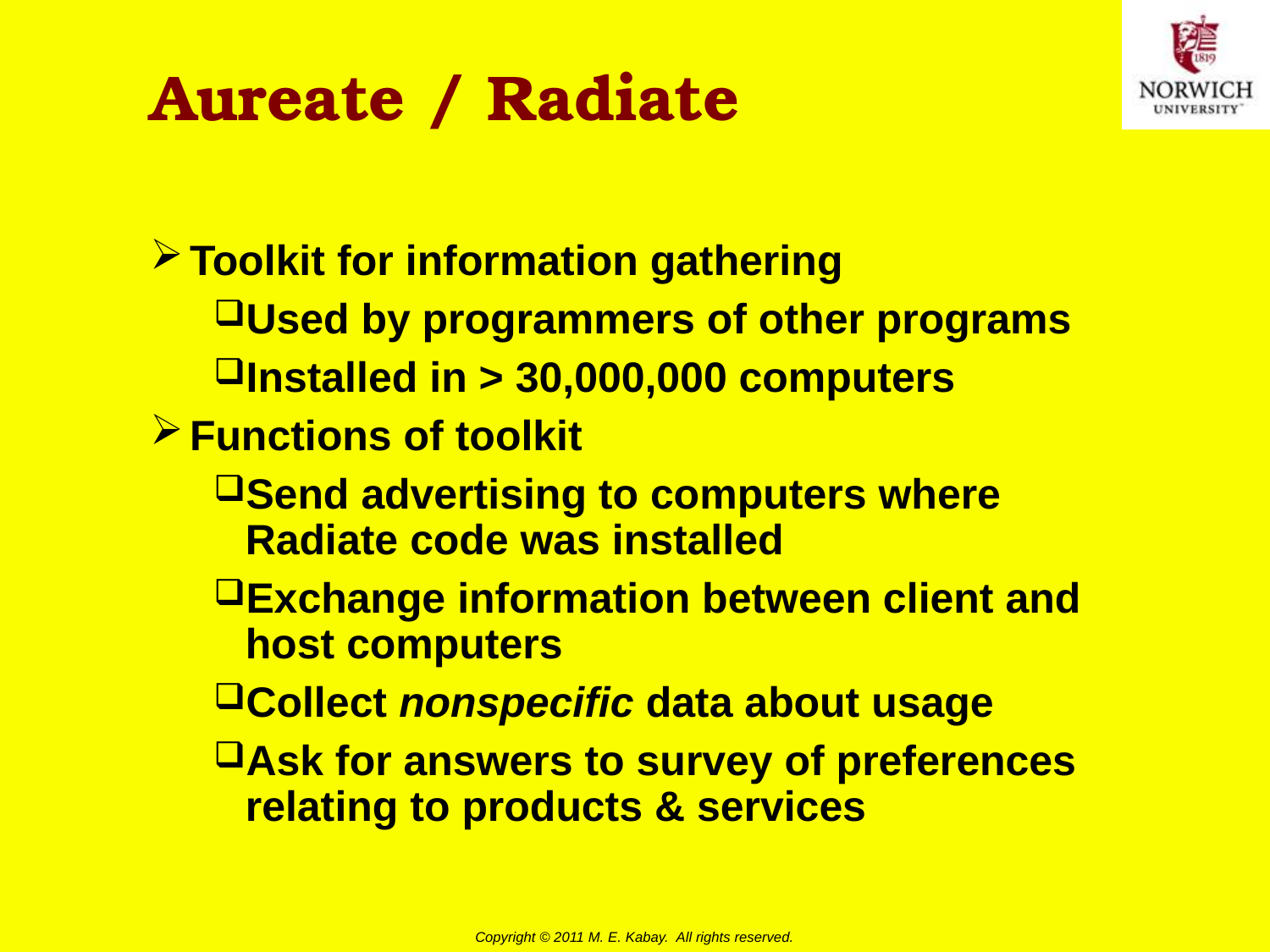

# Aureate / Radiate
Toolkit for information gathering
Used by programmers of other programs
Installed in > 30,000,000 computers
Functions of toolkit
Send advertising to computers where Radiate code was installed
Exchange information between client and host computers
Collect nonspecific data about usage
Ask for answers to survey of preferences relating to products & services